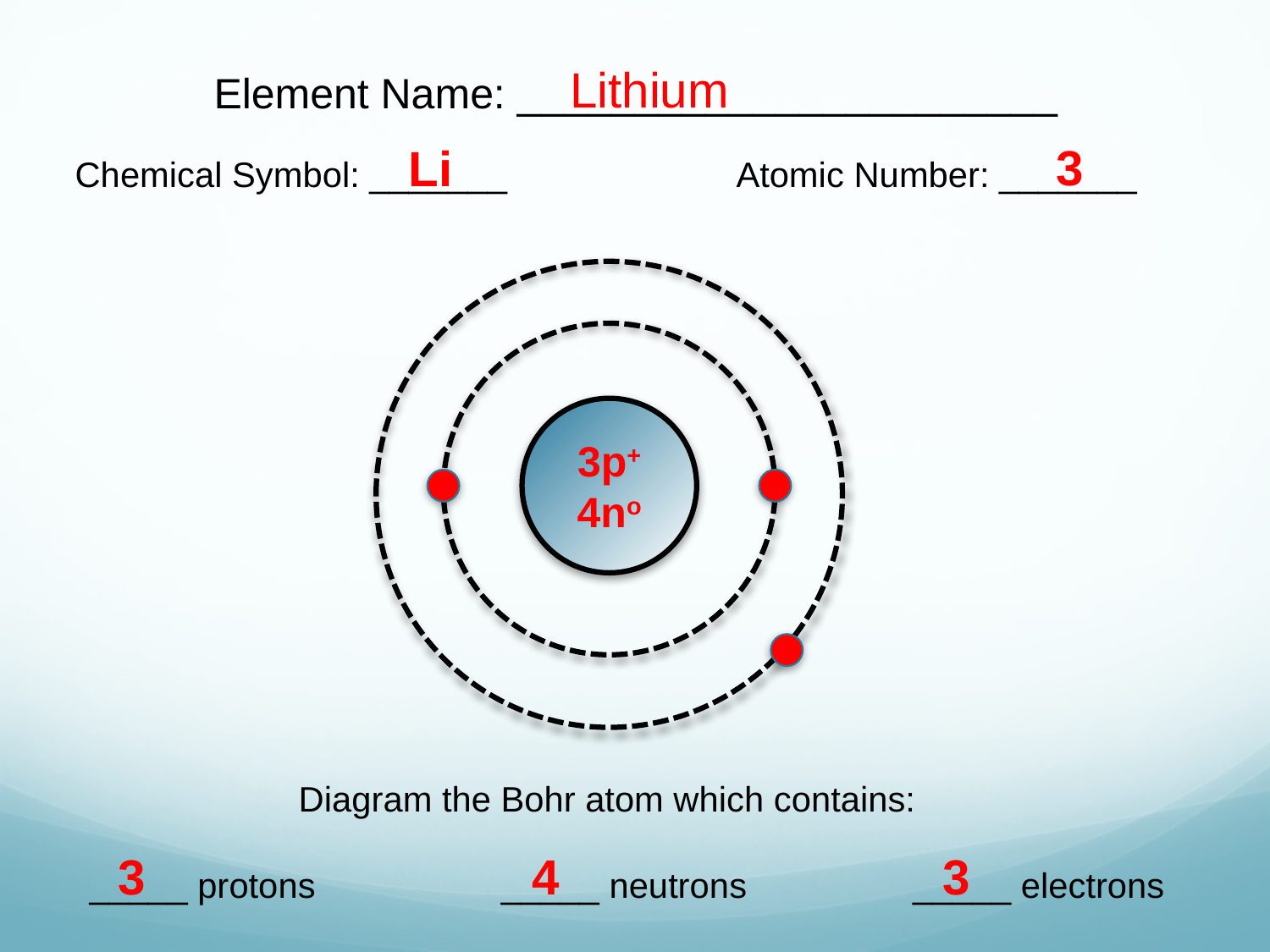

Lithium
Element Name: _______________________
3
Li
Chemical Symbol: _______
Atomic Number: _______

3p+
4no

Diagram the Bohr atom which contains:
3
4
3
_____ protons
_____ neutrons
_____ electrons